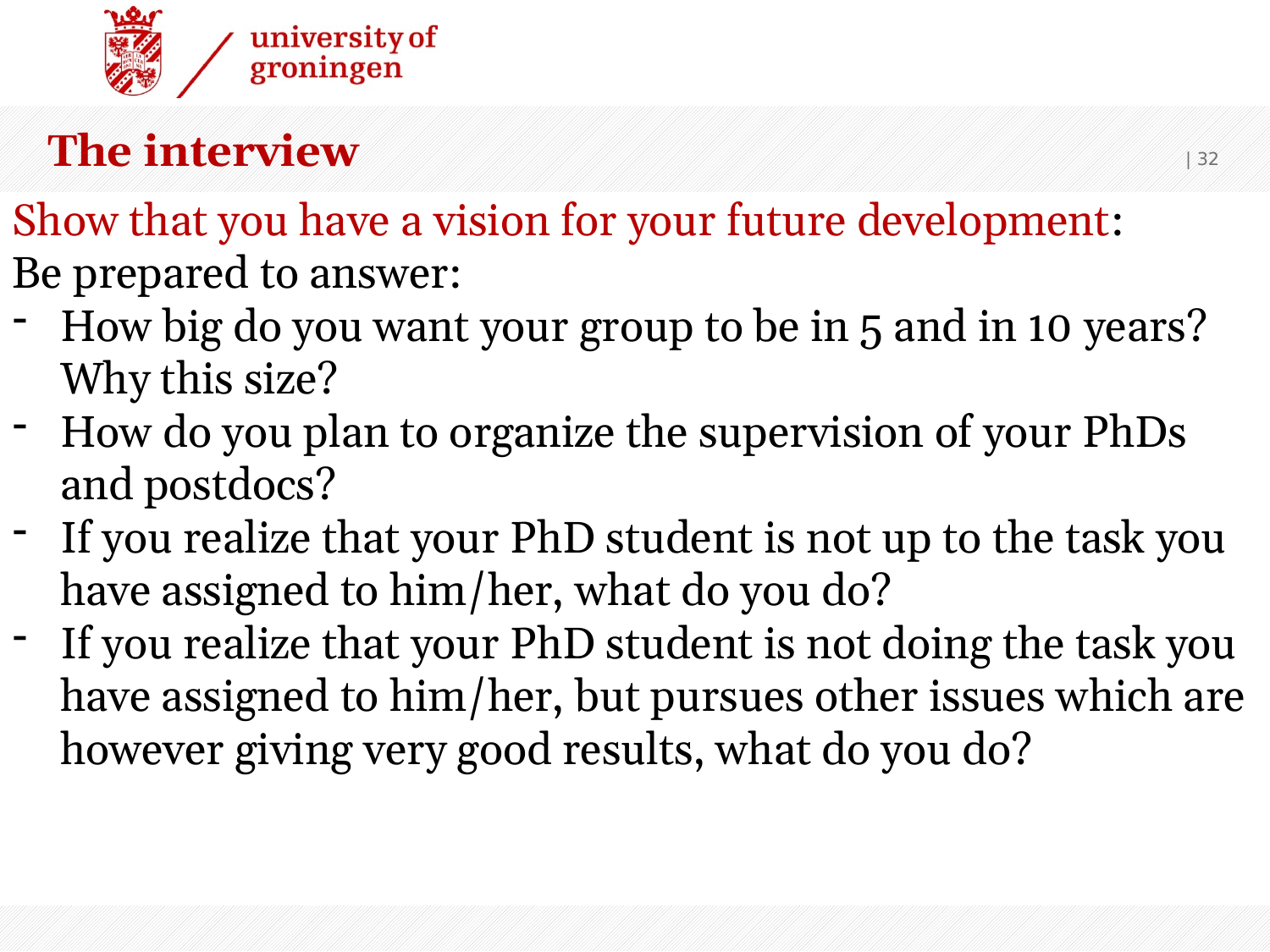

The interview
 | 32
Show that you have a vision for your future development:
Be prepared to answer:
How big do you want your group to be in 5 and in 10 years? Why this size?
How do you plan to organize the supervision of your PhDs and postdocs?
If you realize that your PhD student is not up to the task you have assigned to him/her, what do you do?
If you realize that your PhD student is not doing the task you have assigned to him/her, but pursues other issues which are however giving very good results, what do you do?